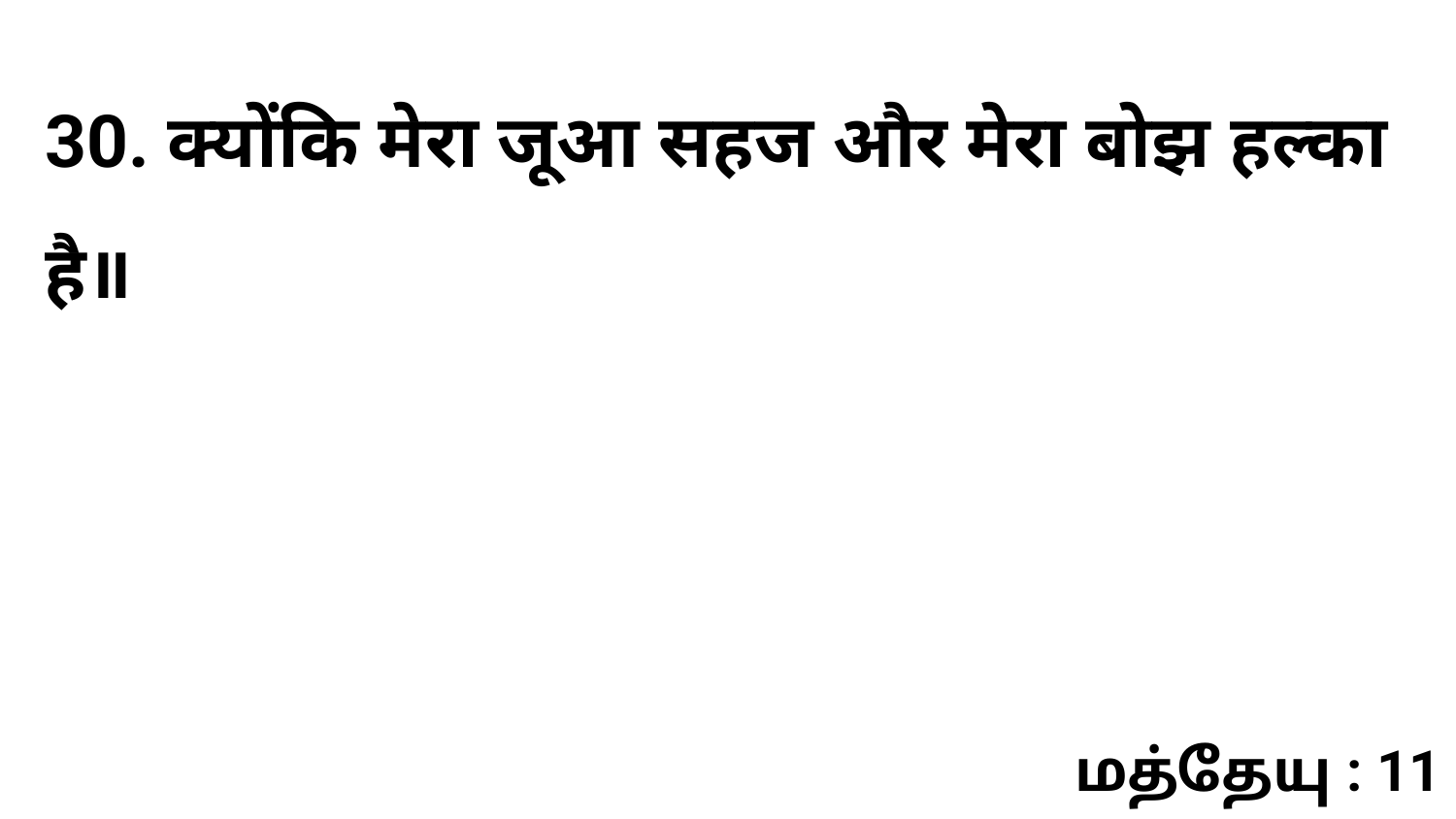

30. क्योंकि मेरा जूआ सहज और मेरा बोझ हल्का है॥
மத்தேயு : 11